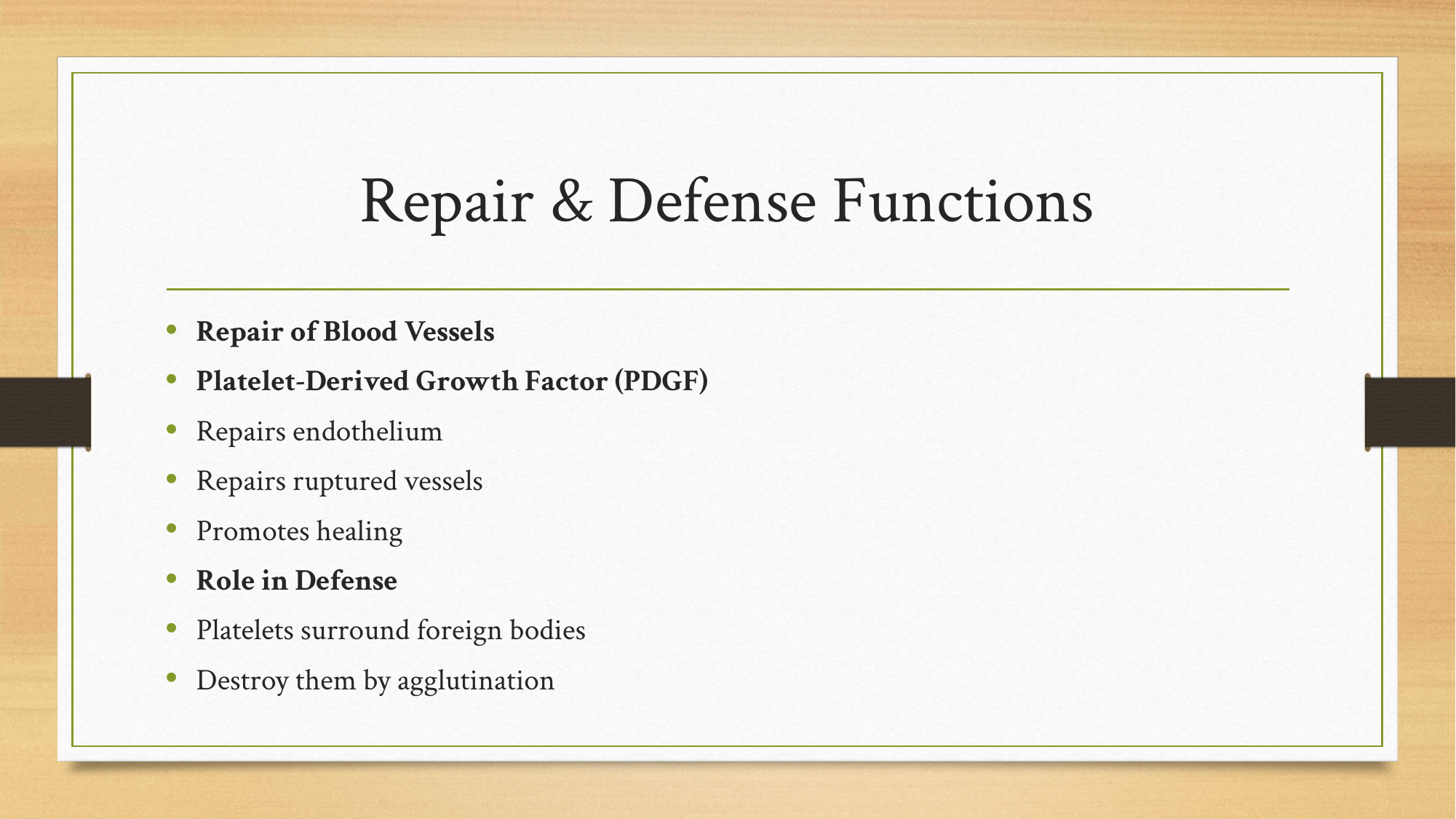

# Repair & Defense Functions
Repair of Blood Vessels
Platelet-Derived Growth Factor (PDGF)
Repairs endothelium
Repairs ruptured vessels
Promotes healing
Role in Defense
Platelets surround foreign bodies
Destroy them by agglutination